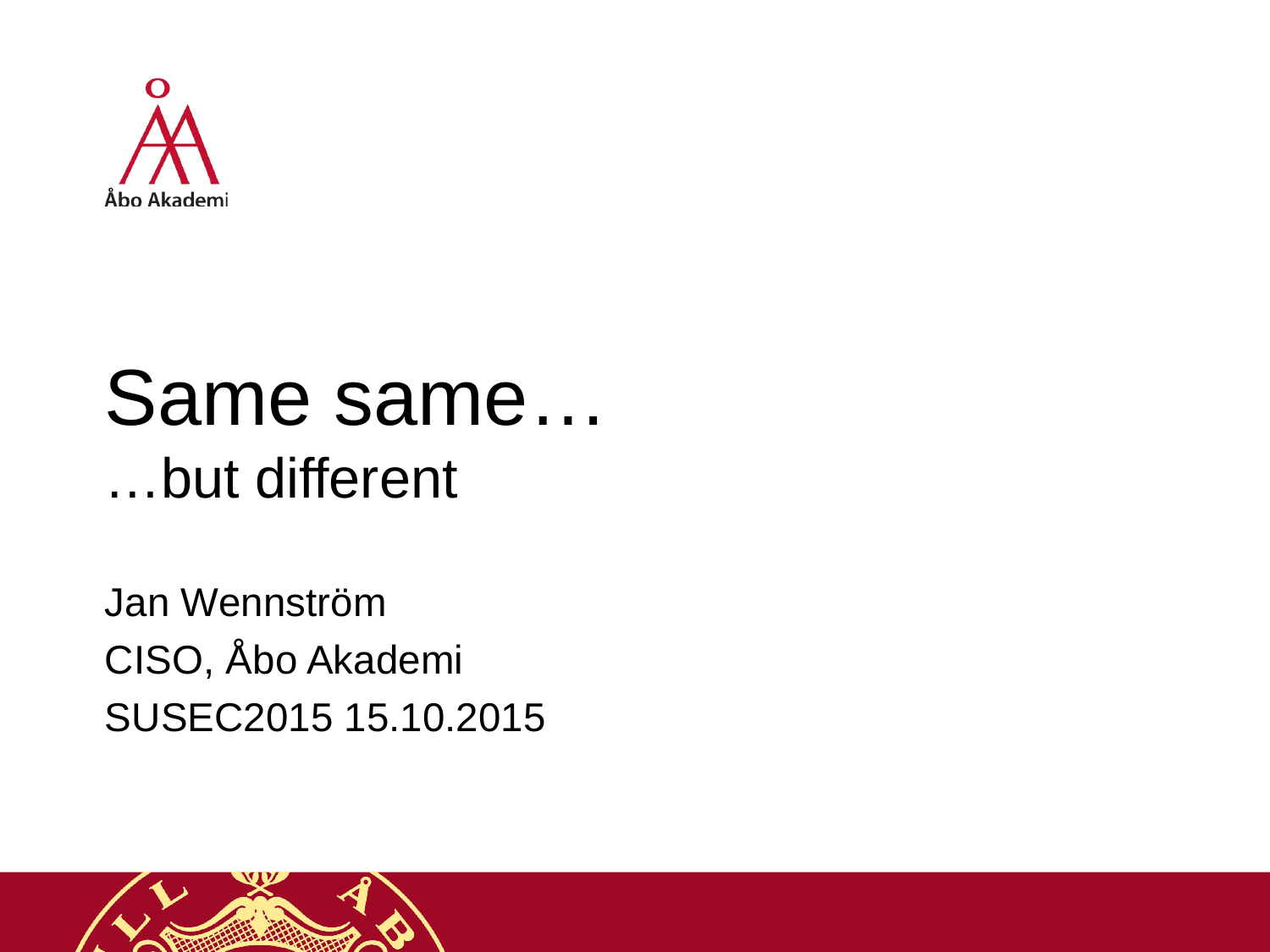

# Same same… …but different
Jan Wennström
CISO, Åbo Akademi
SUSEC2015 15.10.2015